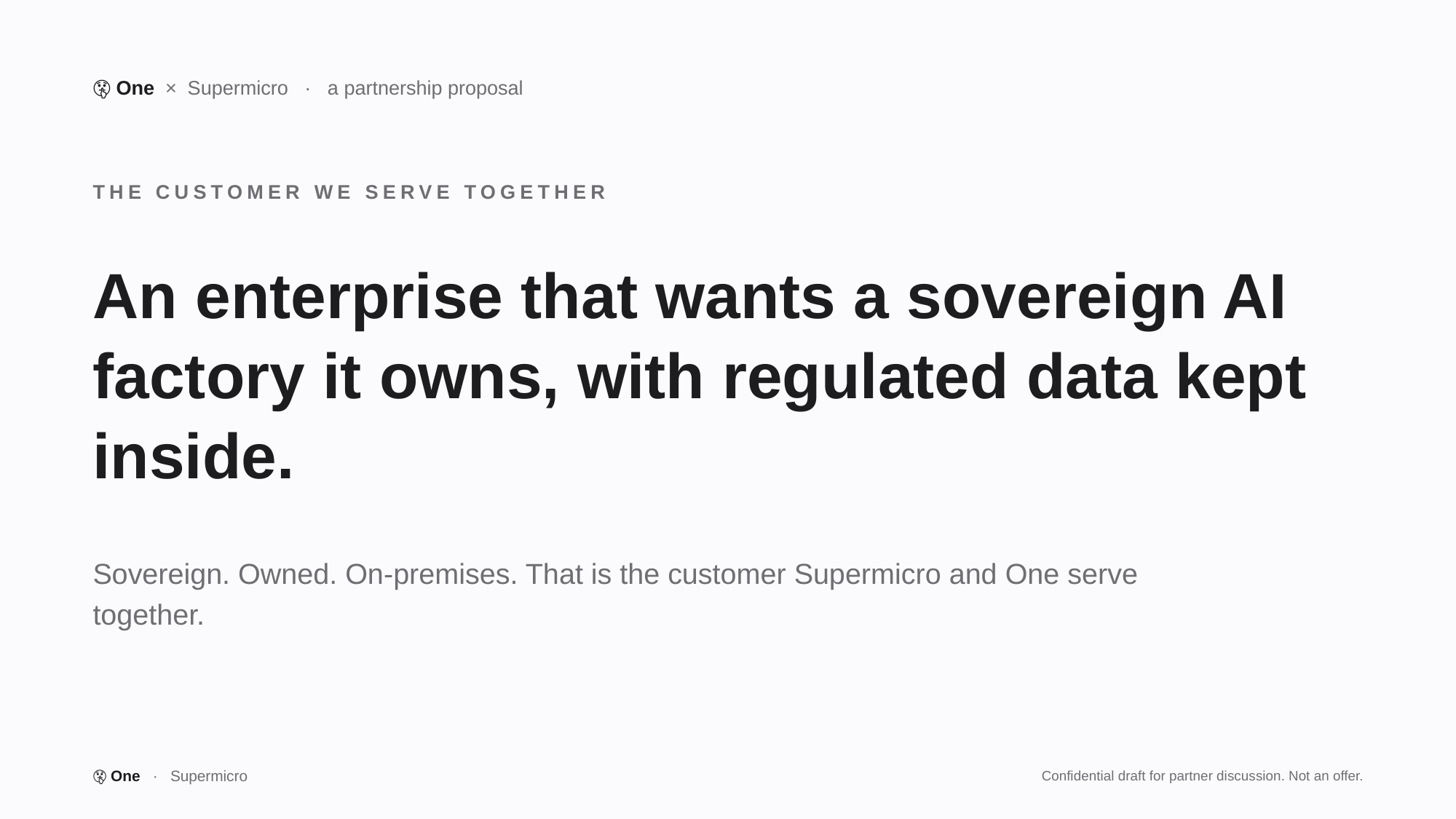

🤫 One  ×  Supermicro   ·   a partnership proposal
THE CUSTOMER WE SERVE TOGETHER
An enterprise that wants a sovereign AI factory it owns, with regulated data kept inside.
Sovereign. Owned. On-premises. That is the customer Supermicro and One serve together.
🤫 One   ·   Supermicro
Confidential draft for partner discussion. Not an offer.